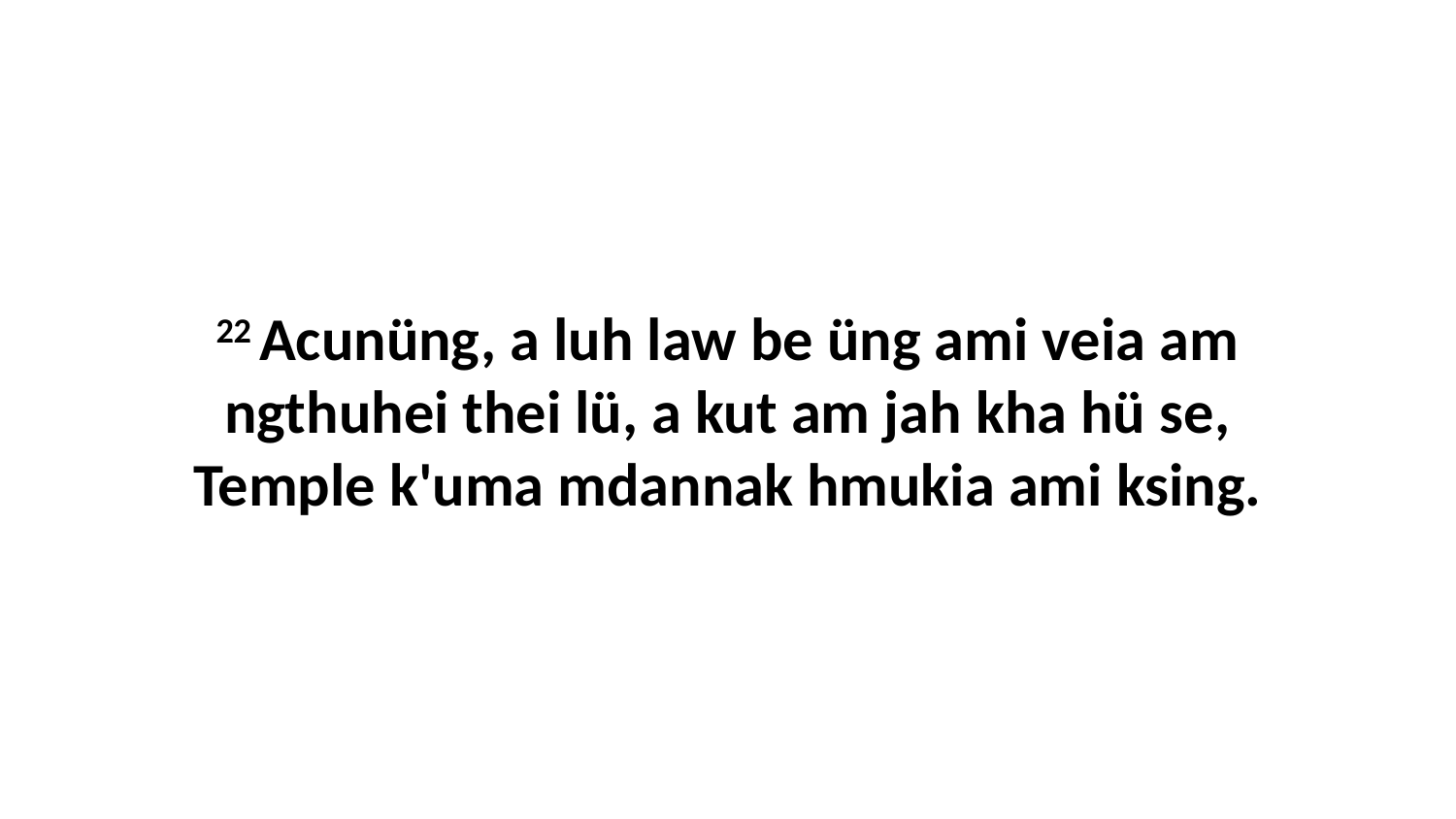

22 Acunüng, a luh law be üng ami veia am ngthuhei thei lü, a kut am jah kha hü se, Temple k'uma mdannak hmukia ami ksing.